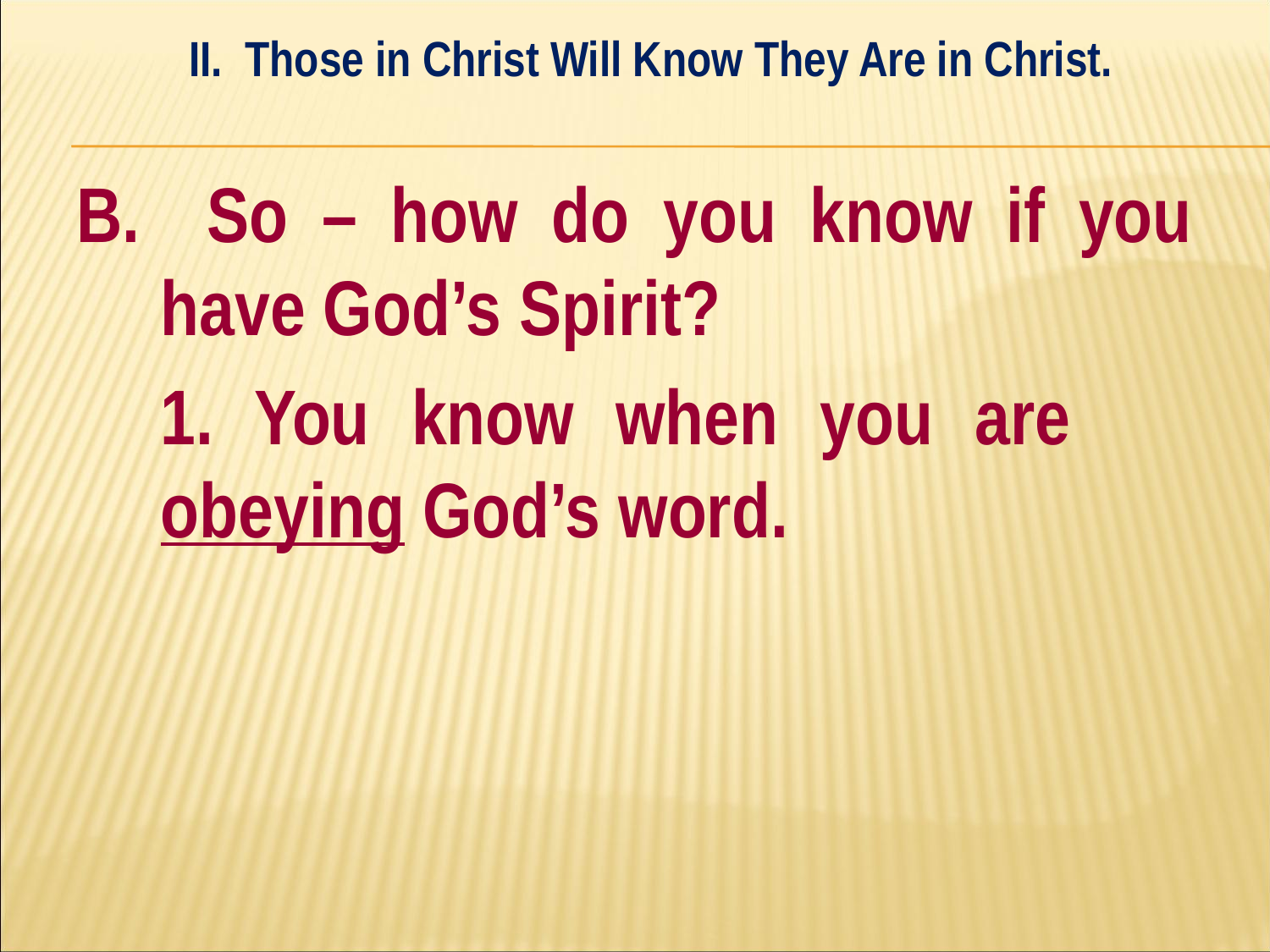

II.  Those in Christ Will Know They Are in Christ.
#
B.  So – how do you know if you have God’s Spirit?
	1. You know when you are 	obeying God’s word.